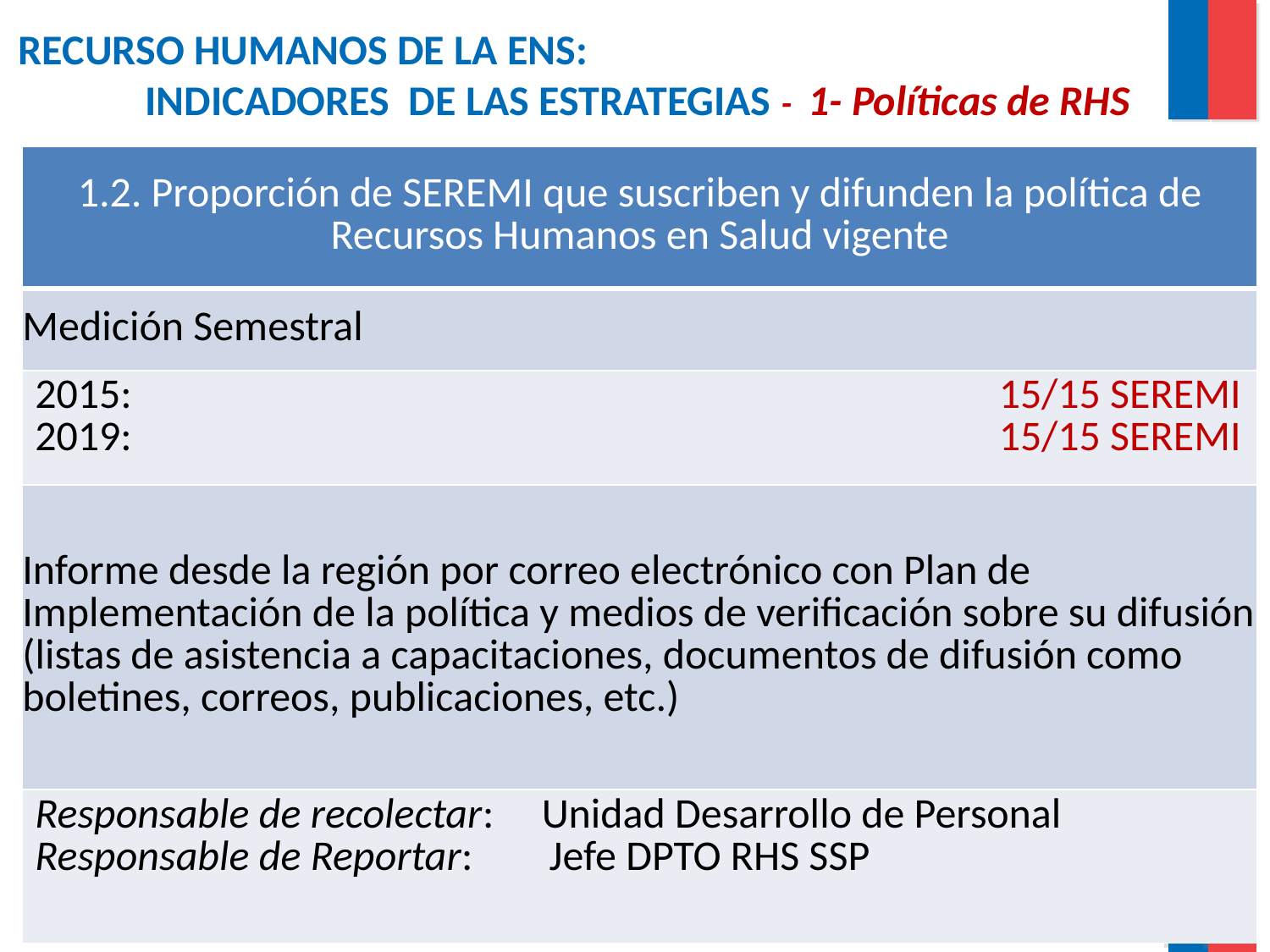

RECURSO HUMANOS DE LA ENS:
	INDICADORES  DE LAS ESTRATEGIAS -  1- Políticas de RHS
| 1.2. Proporción de SEREMI que suscriben y difunden la política de Recursos Humanos en Salud vigente |
| --- |
| Medición Semestral |
| 2015: 15/15 SEREMI 2019: 15/15 SEREMI |
| Informe desde la región por correo electrónico con Plan de Implementación de la política y medios de verificación sobre su difusión (listas de asistencia a capacitaciones, documentos de difusión como boletines, correos, publicaciones, etc.) |
| Responsable de recolectar: Unidad Desarrollo de Personal Responsable de Reportar: Jefe DPTO RHS SSP |